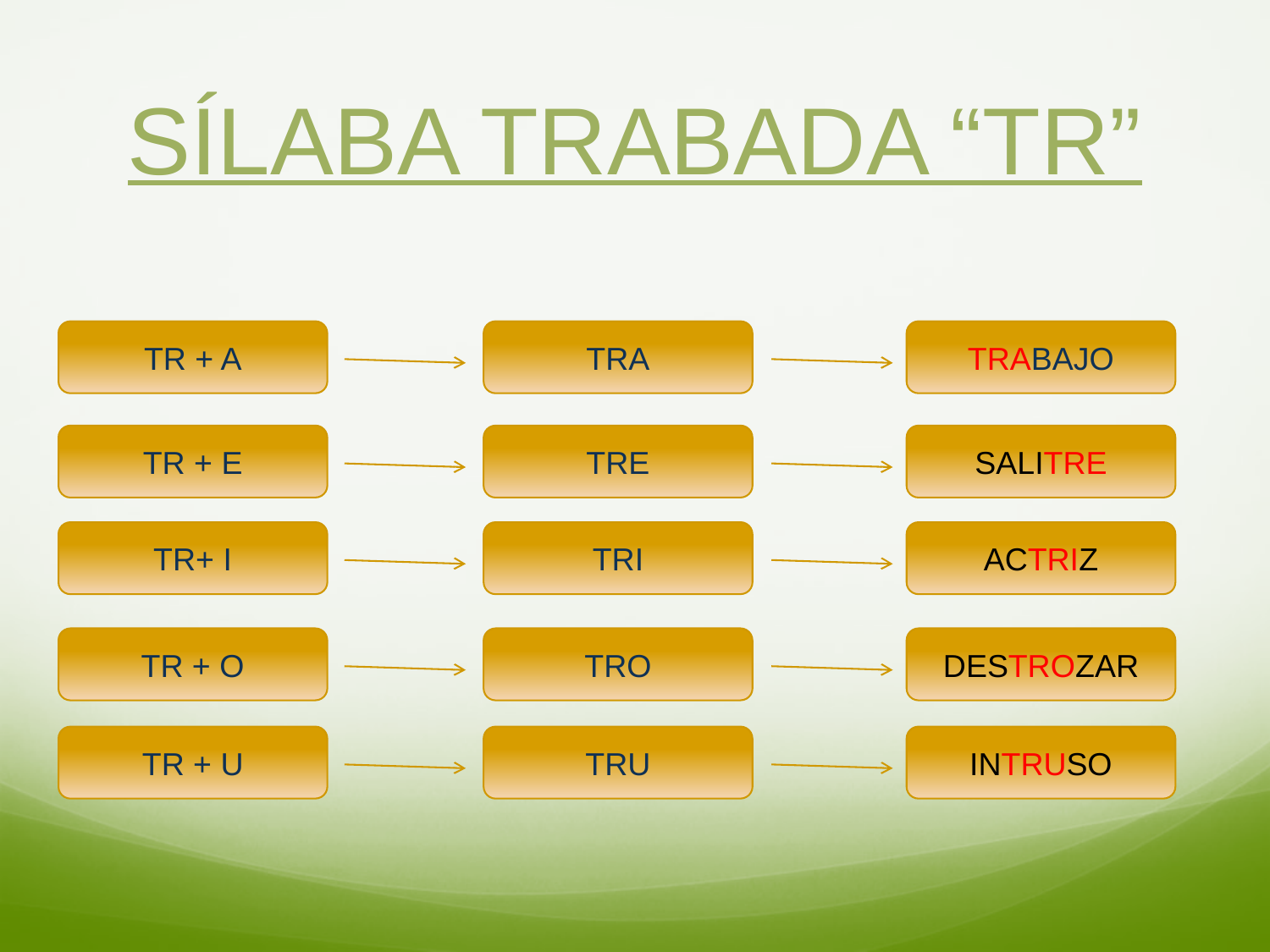

# SÍLABA TRABADA “TR”
TR + A
TRA
TRABAJO
TR + E
TRE
SALITRE
TR+ I
TRI
ACTRIZ
TR + O
TRO
DESTROZAR
TR + U
TRU
INTRUSO